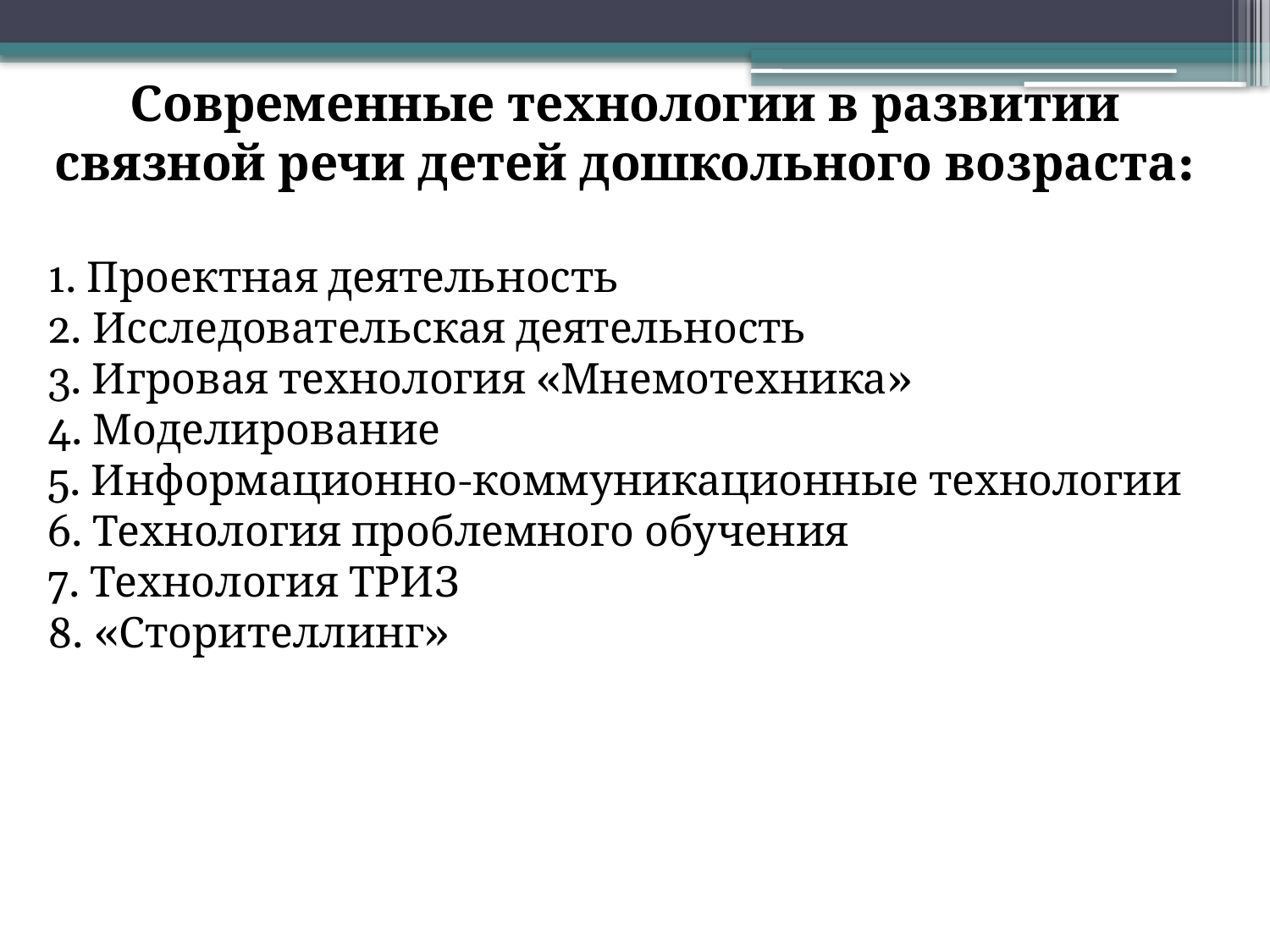

Современные технологии в развитии связной речи детей дошкольного возраста:

1. Проектная деятельность
2. Исследовательская деятельность
3. Игровая технология «Мнемотехника»
4. Моделирование
5. Информационно-коммуникационные технологии
6. Технология проблемного обучения
7. Технология ТРИЗ
8. «Сторителлинг»